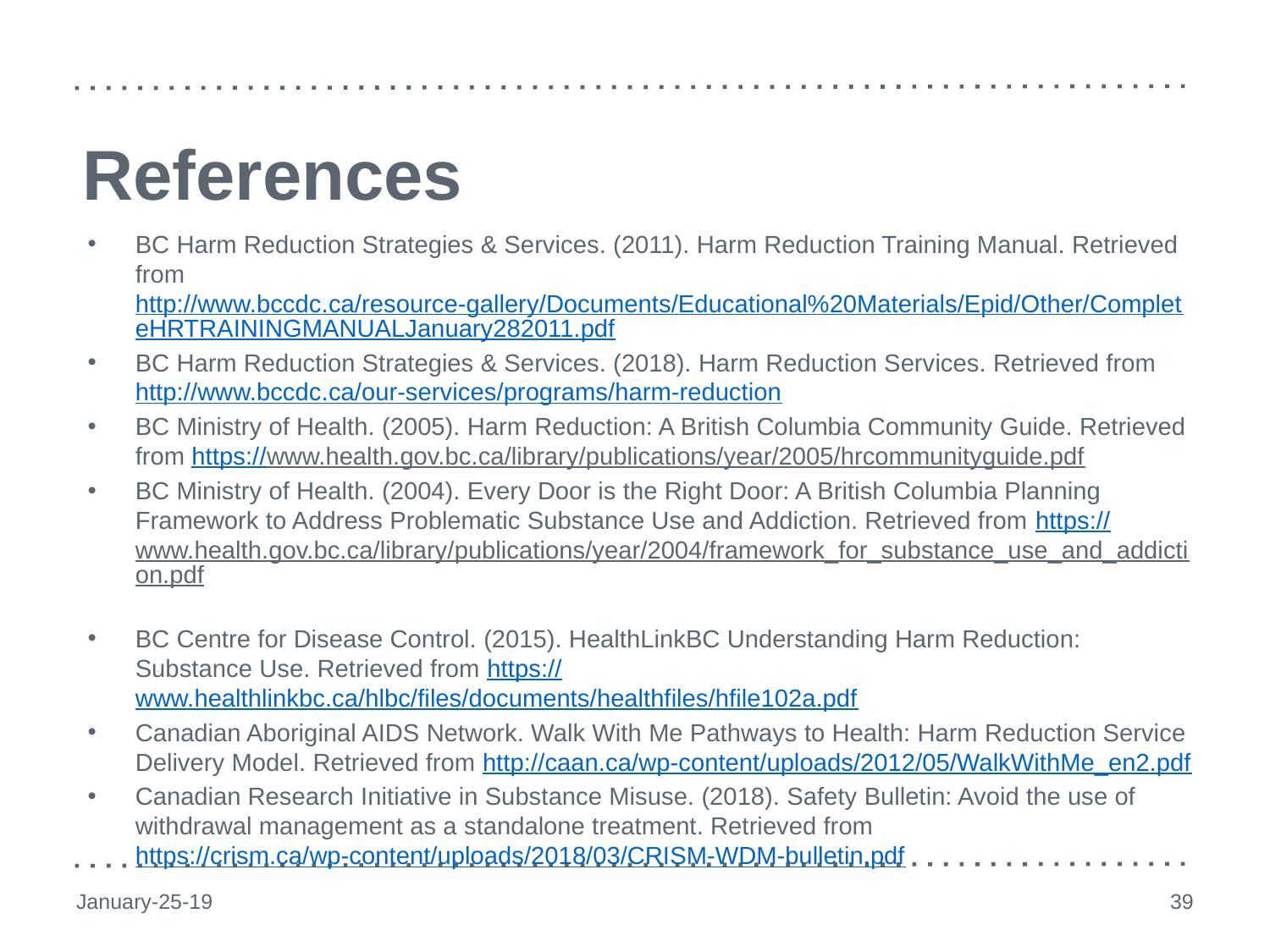

# References
BC Harm Reduction Strategies & Services. (2011). Harm Reduction Training Manual. Retrieved from http://www.bccdc.ca/resource-gallery/Documents/Educational%20Materials/Epid/Other/CompleteHRTRAININGMANUALJanuary282011.pdf
BC Harm Reduction Strategies & Services. (2018). Harm Reduction Services. Retrieved from http://www.bccdc.ca/our-services/programs/harm-reduction
BC Ministry of Health. (2005). Harm Reduction: A British Columbia Community Guide. Retrieved from https://www.health.gov.bc.ca/library/publications/year/2005/hrcommunityguide.pdf
BC Ministry of Health. (2004). Every Door is the Right Door: A British Columbia Planning Framework to Address Problematic Substance Use and Addiction. Retrieved from https://www.health.gov.bc.ca/library/publications/year/2004/framework_for_substance_use_and_addiction.pdf
BC Centre for Disease Control. (2015). HealthLinkBC Understanding Harm Reduction: Substance Use. Retrieved from https://www.healthlinkbc.ca/hlbc/files/documents/healthfiles/hfile102a.pdf
Canadian Aboriginal AIDS Network. Walk With Me Pathways to Health: Harm Reduction Service Delivery Model. Retrieved from http://caan.ca/wp-content/uploads/2012/05/WalkWithMe_en2.pdf
Canadian Research Initiative in Substance Misuse. (2018). Safety Bulletin: Avoid the use of withdrawal management as a standalone treatment. Retrieved from https://crism.ca/wp-content/uploads/2018/03/CRISM-WDM-bulletin.pdf

January-25-19
39